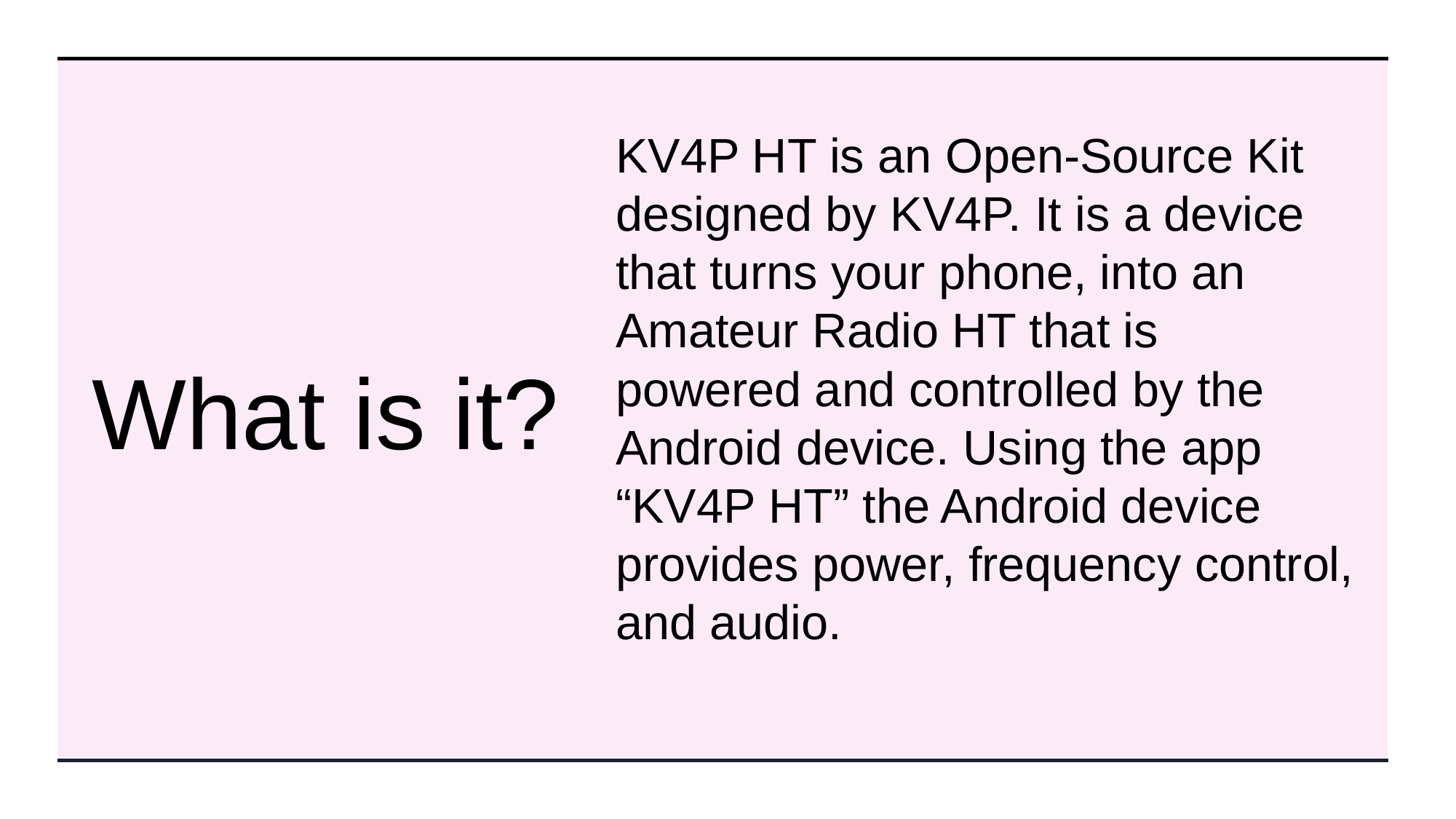

KV4P HT is an Open-Source Kit designed by KV4P. It is a device that turns your phone, into an Amateur Radio HT that is powered and controlled by the Android device. Using the app “KV4P HT” the Android device provides power, frequency control, and audio.
# What is it?